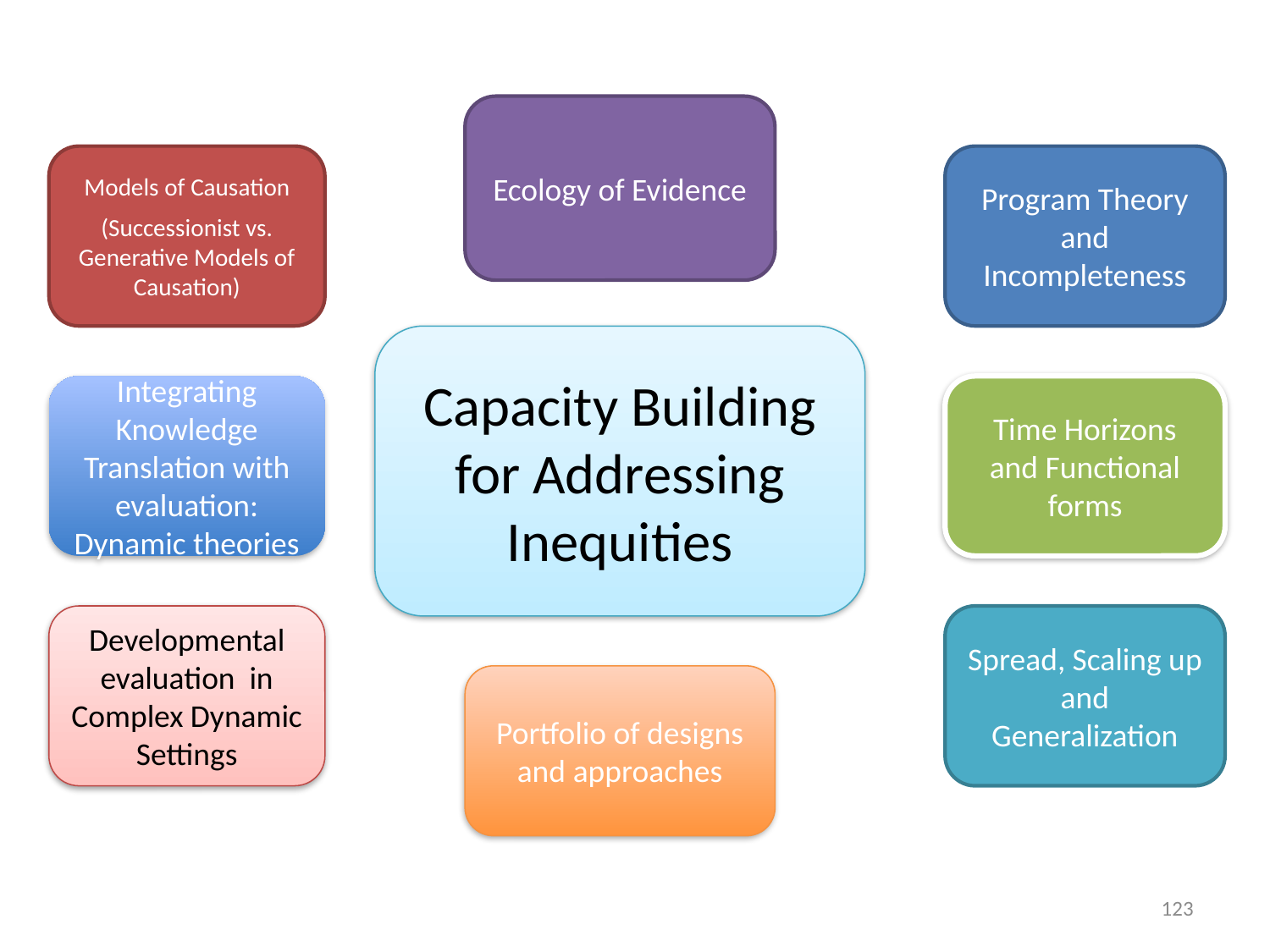

Ecology of Evidence
Models of Causation
(Successionist vs. Generative Models of Causation)
Program Theory and Incompleteness
Capacity Building for Addressing Inequities
Integrating Knowledge Translation with evaluation: Dynamic theories
Time Horizons and Functional forms
Developmental evaluation  in Complex Dynamic Settings
Spread, Scaling up and Generalization
Portfolio of designs
and approaches
123